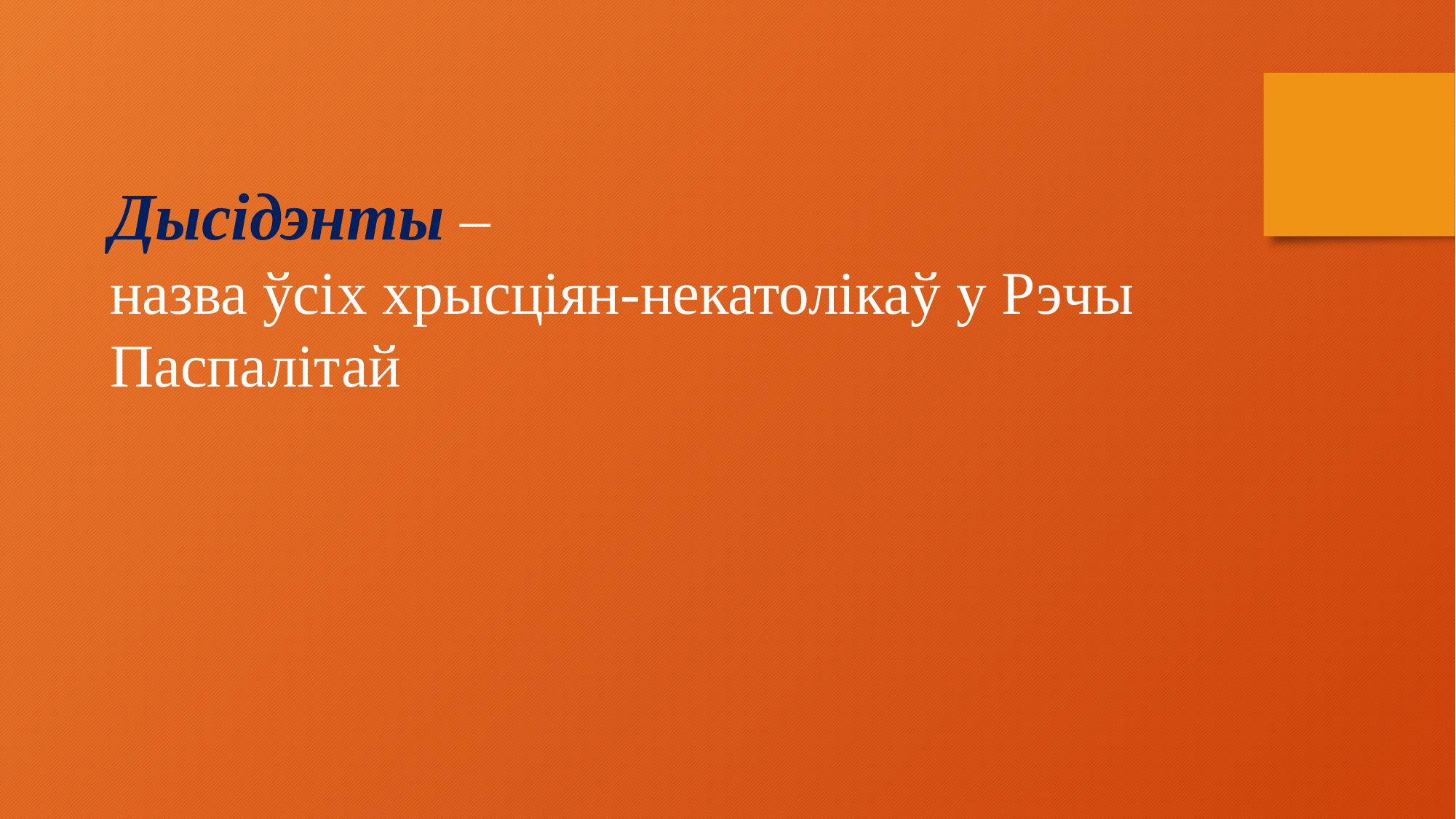

Дысідэнты –
назва ўсіх хрысціян-некатолікаў у Рэчы Паспалітай